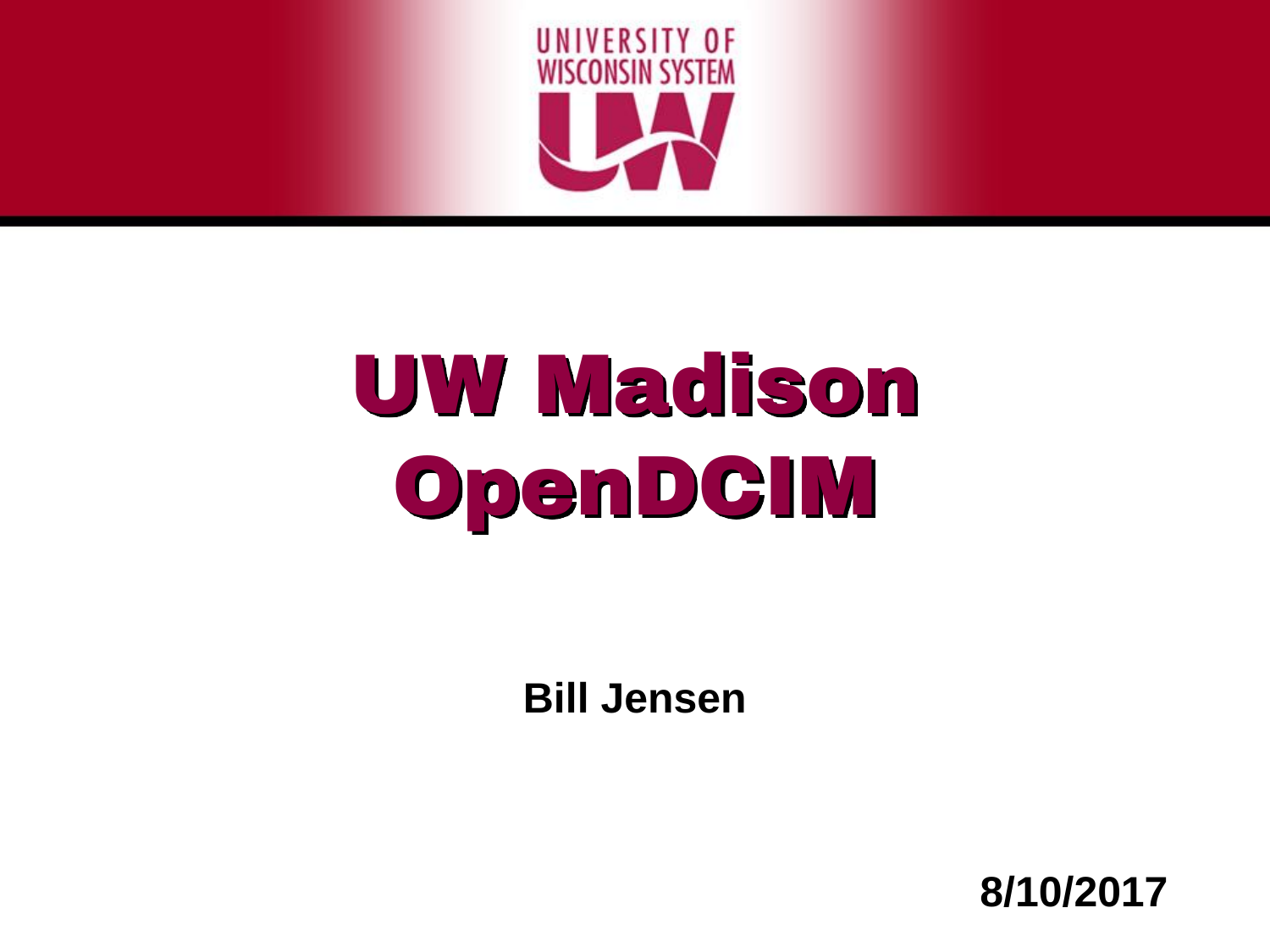

# UW Madison OpenDCIM

Bill Jensen
8/10/2017